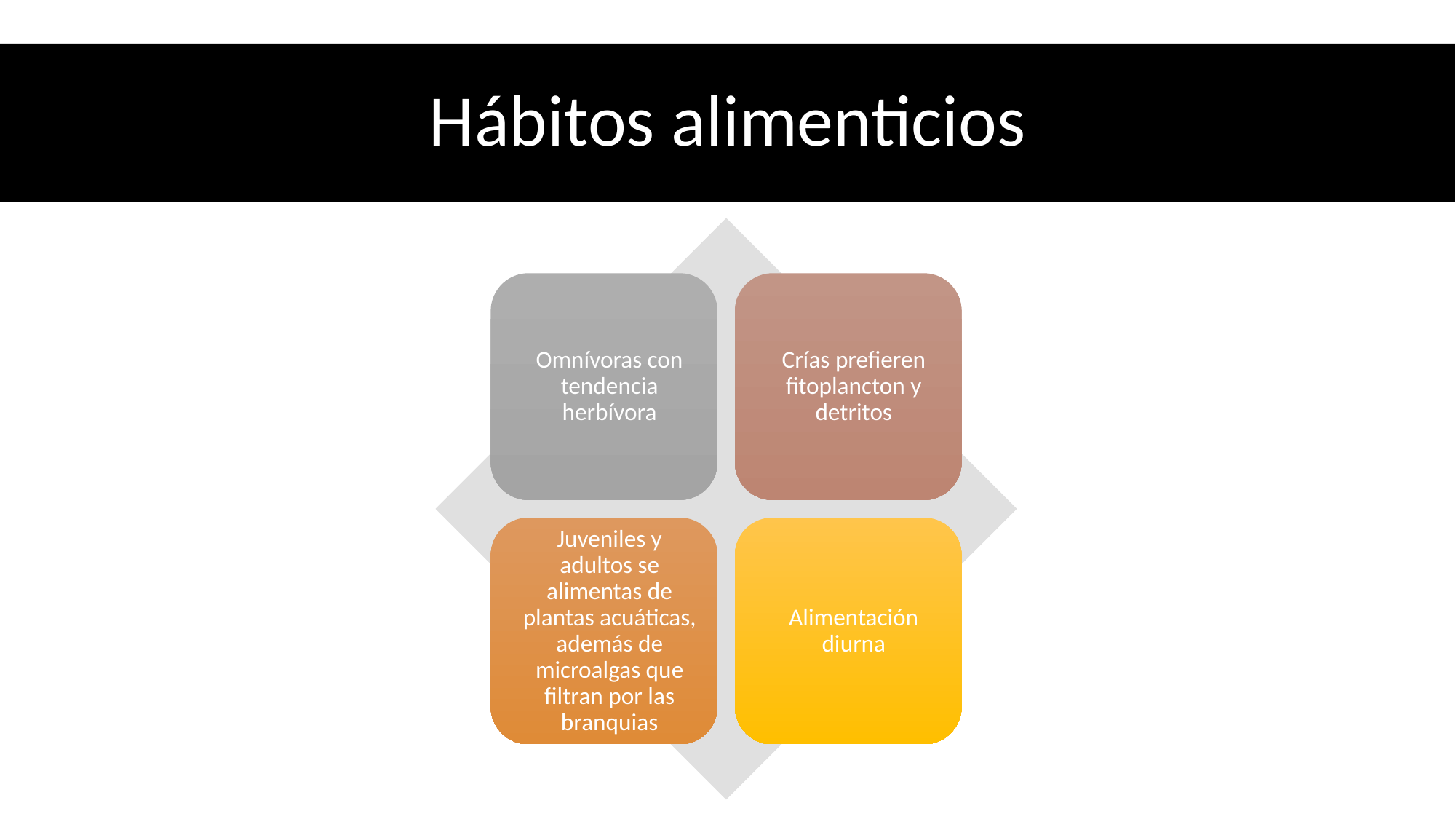

# Hábitos alimenticios
Omnívoras con tendencia herbívora
Crías prefieren fitoplancton y detritos
Juveniles y adultos se alimentas de plantas acuáticas, además de microalgas que filtran por las branquias
Alimentación diurna